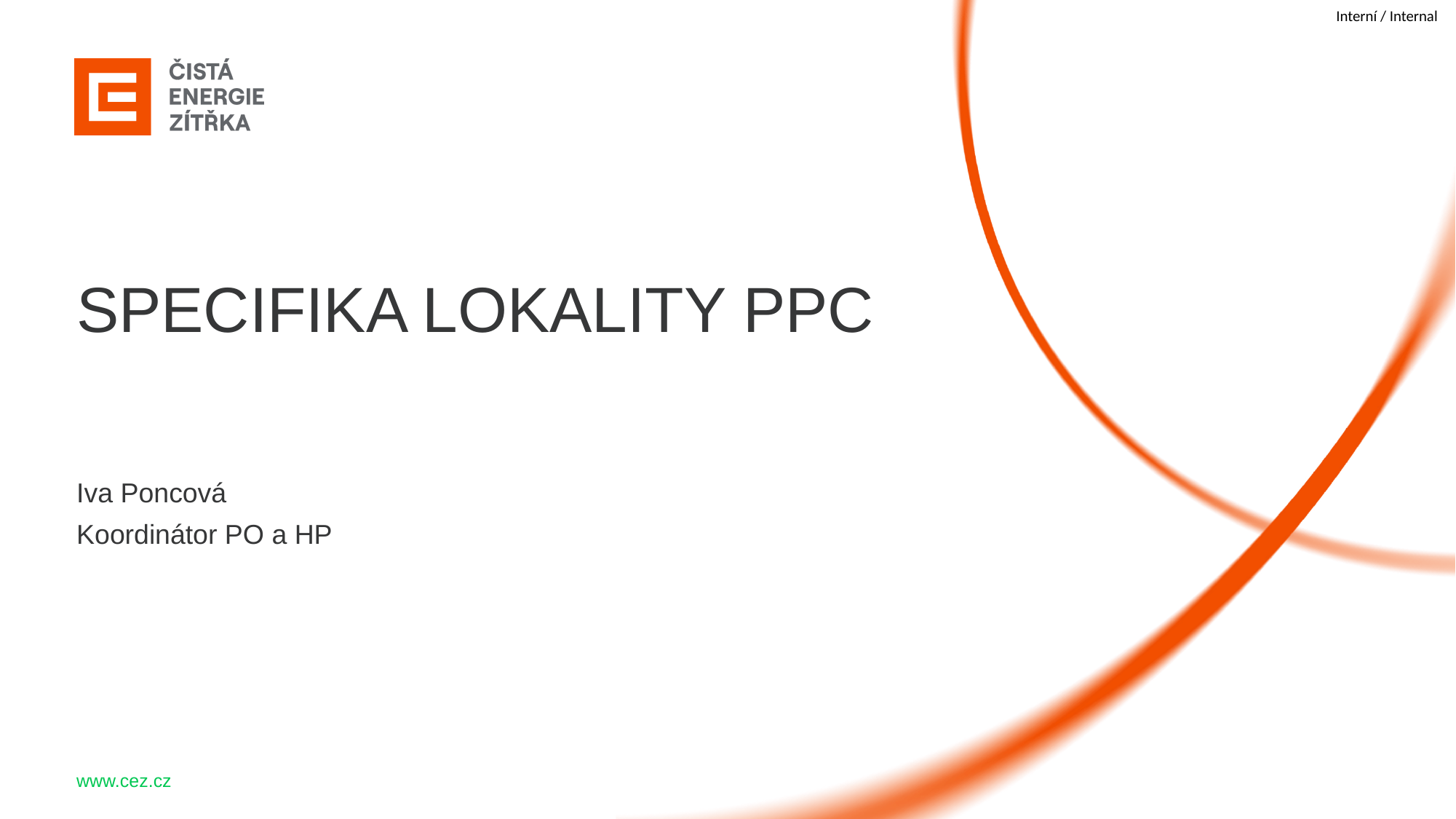

SPECIFIKA LOKALITY PPC
Iva Poncová
Koordinátor PO a HP